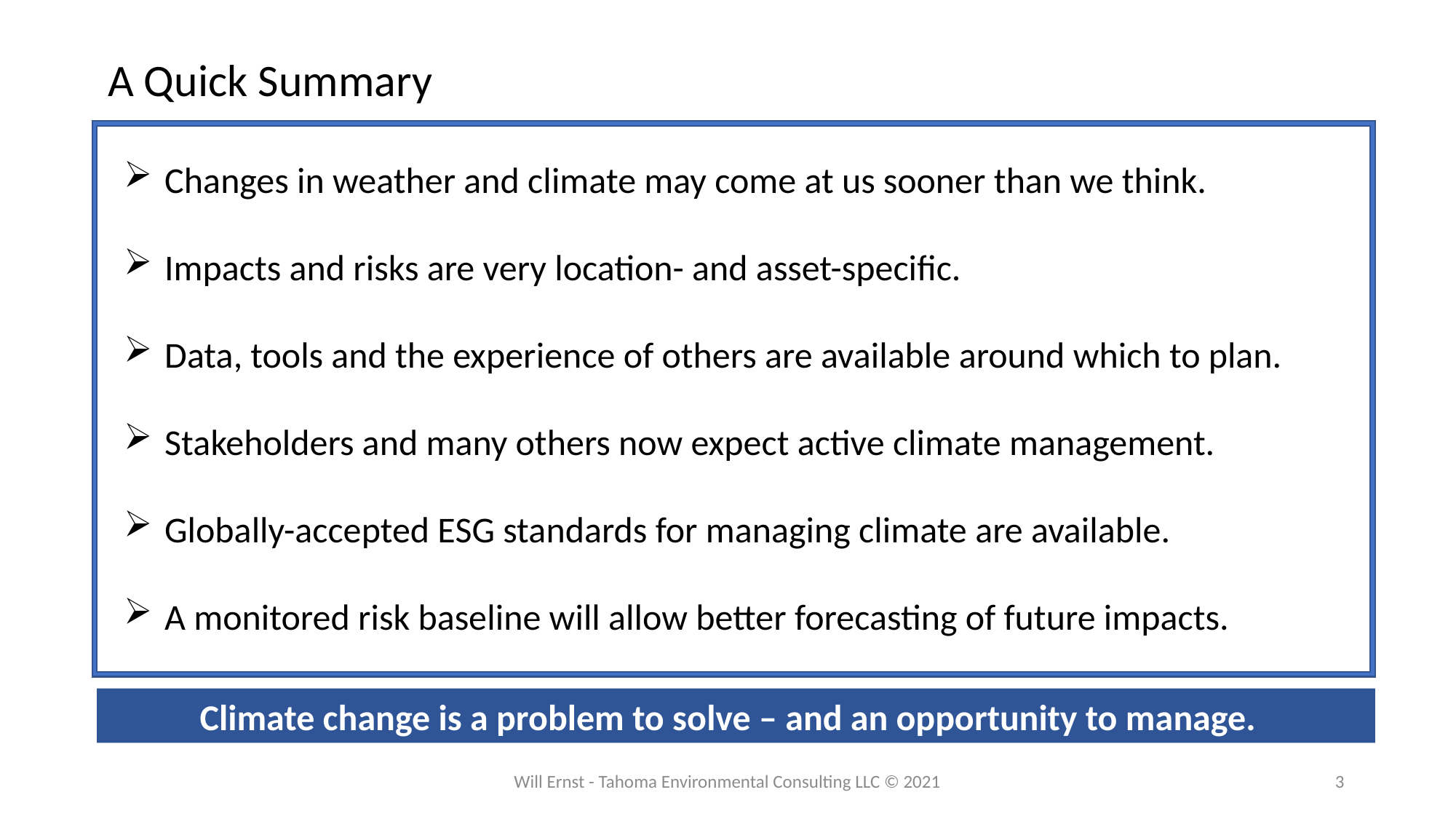

A Quick Summary

Changes in weather and climate may come at us sooner than we think.

Impacts and risks are very location- and asset-specific.

Data, tools and the experience of others are available around which to plan.

Stakeholders and many others now expect active climate management.

Globally-accepted ESG standards for managing climate are available.

A monitored risk baseline will allow better forecasting of future impacts.

Climate change is a problem to solve – and an opportunity to manage.
Will Ernst - Tahoma Environmental Consulting LLC © 2021
3